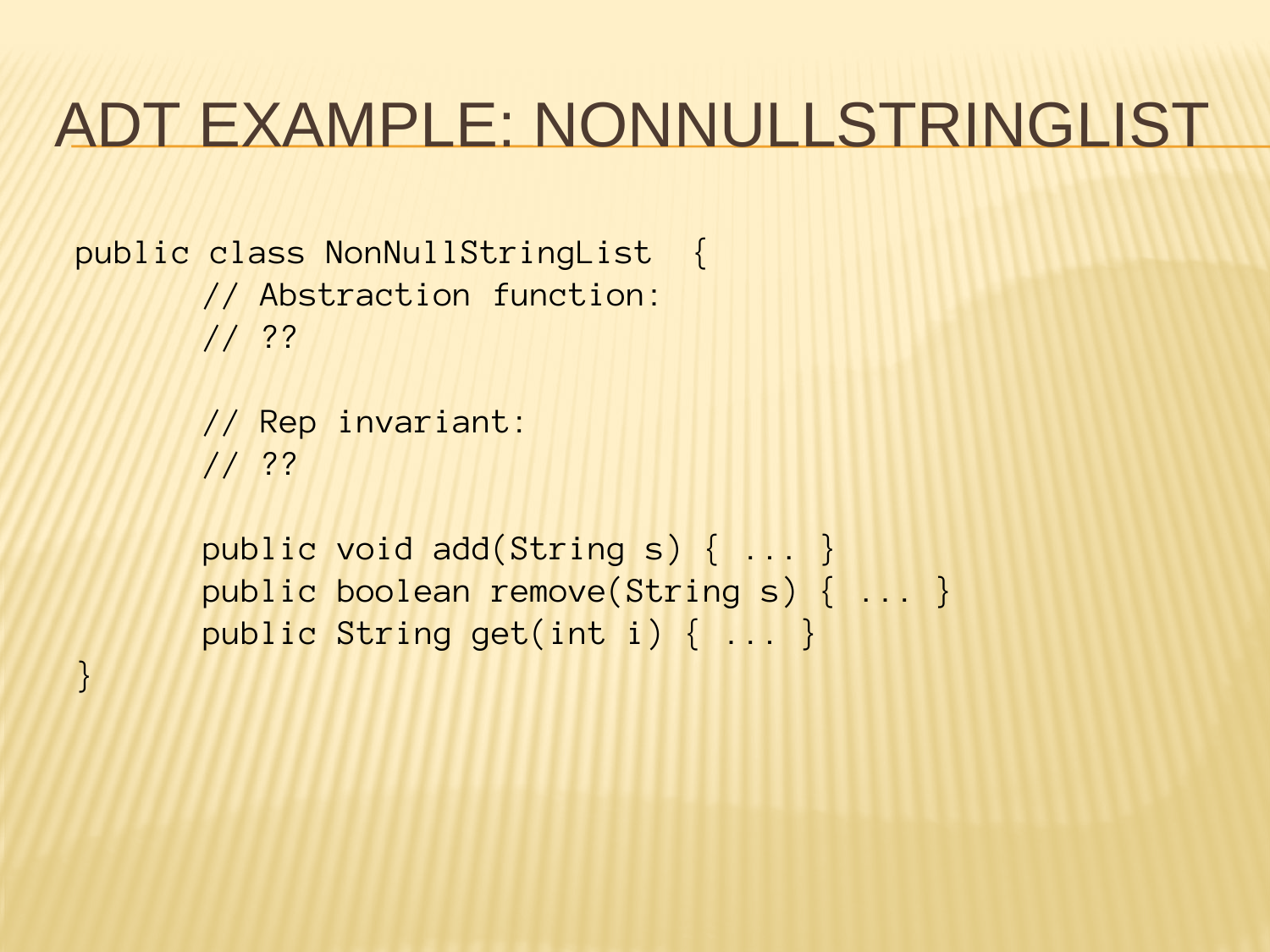

# ADT Example: NonNullStringList
public class NonNullStringList  {
	// Abstraction function:
	// ??

	// Rep invariant:
	// ??

	public void add(String s) { ... }
	public boolean remove(String s) { ... }
	public String get(int i) { ... }
}